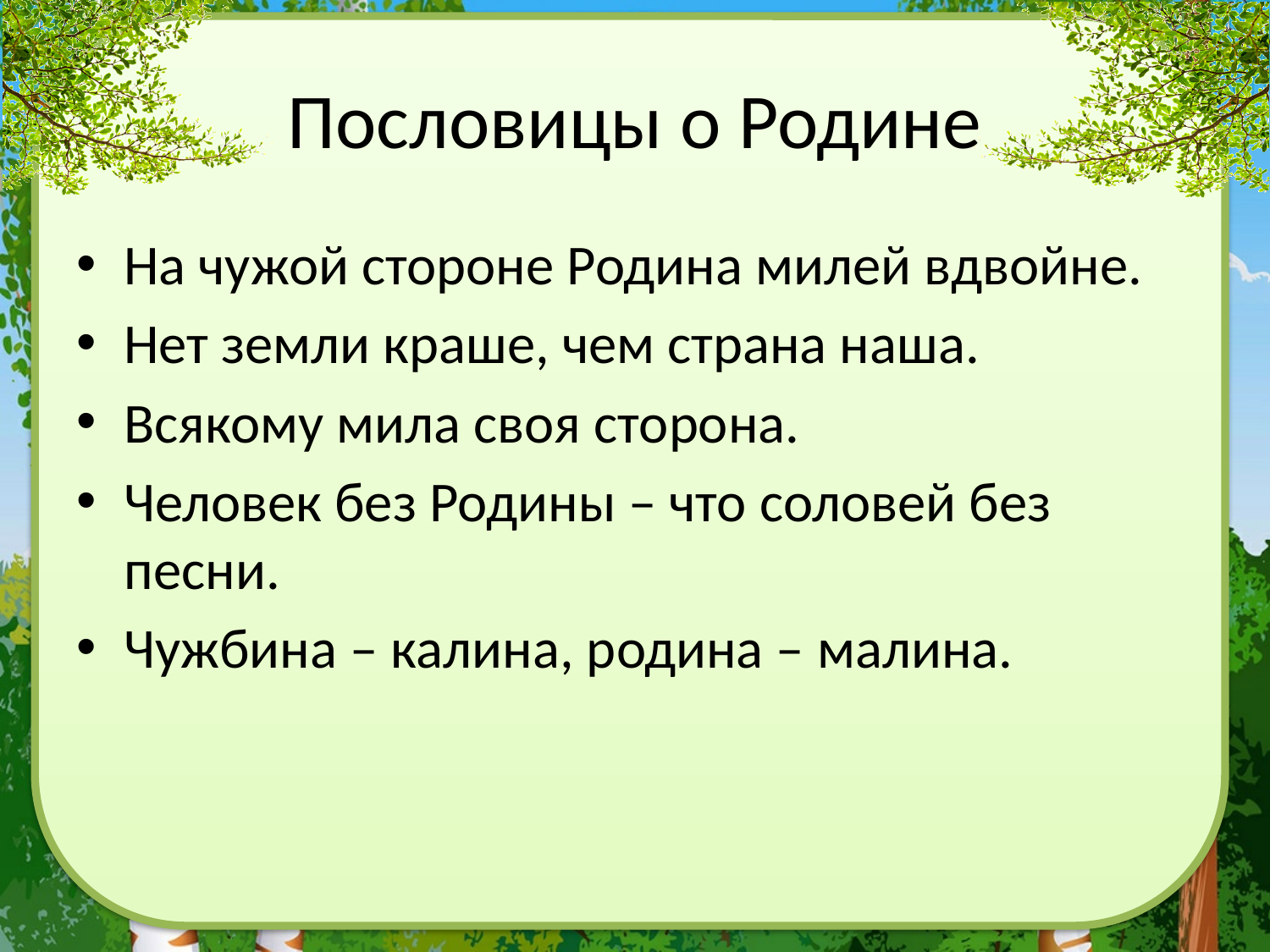

# Пословицы о Родине
На чужой стороне Родина милей вдвойне.
Нет земли краше, чем страна наша.
Всякому мила своя сторона.
Человек без Родины – что соловей без песни.
Чужбина – калина, родина – малина.